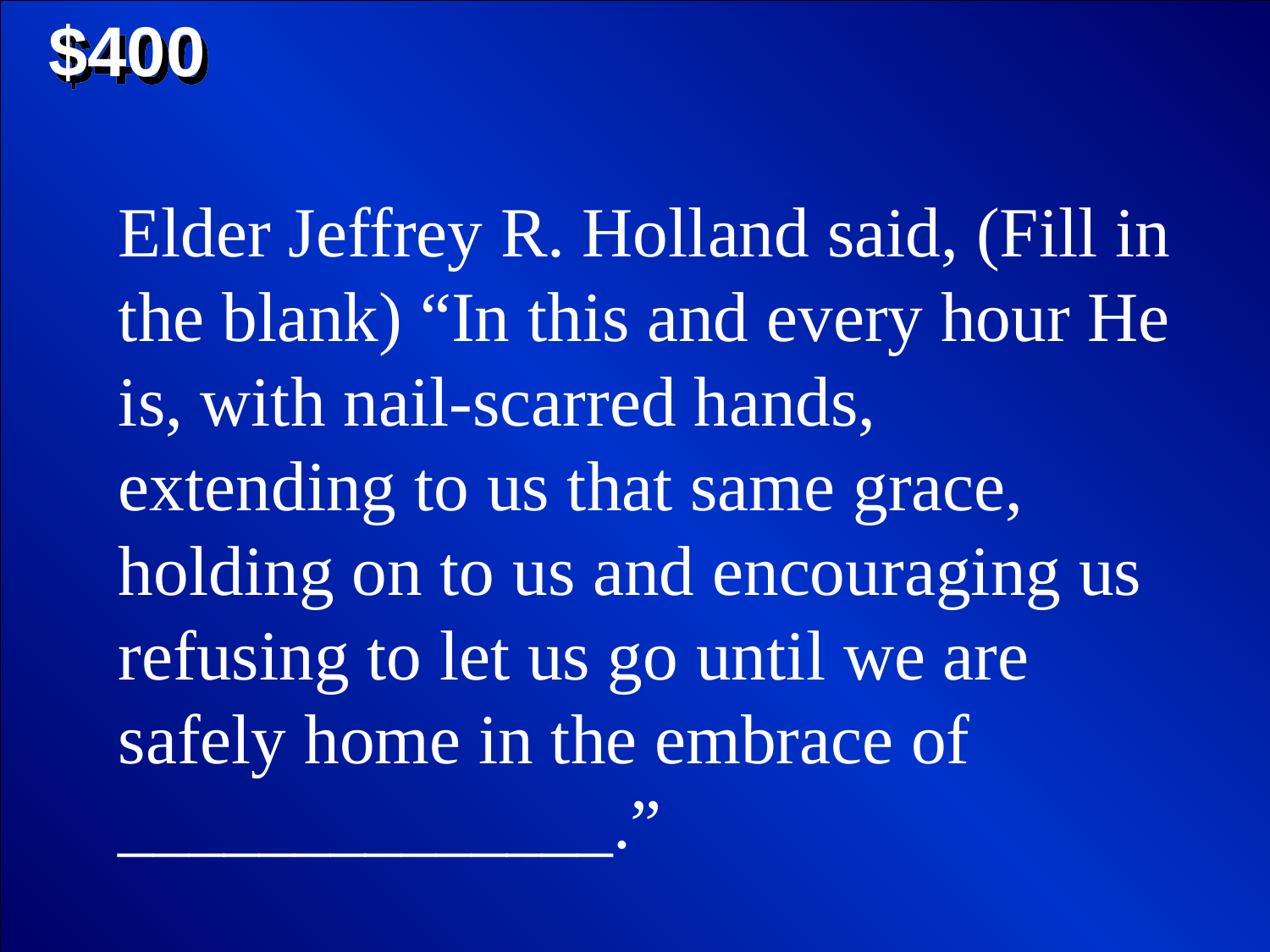

$400
Elder Jeffrey R. Holland said, (Fill in the blank) “In this and every hour He is, with nail-scarred hands, extending to us that same grace, holding on to us and encouraging us refusing to let us go until we are safely home in the embrace of ______________.”